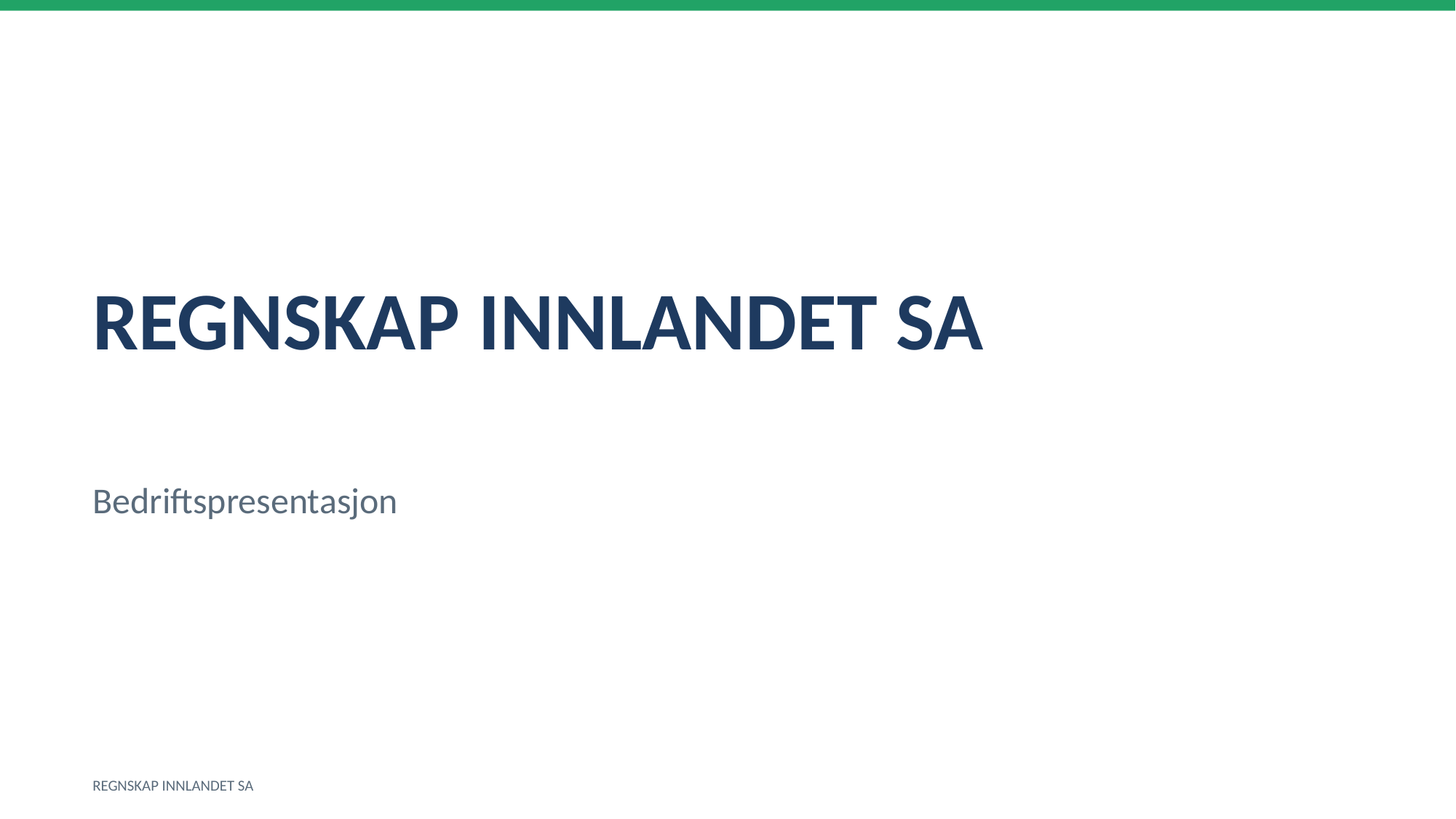

REGNSKAP INNLANDET SA
Bedriftspresentasjon
REGNSKAP INNLANDET SA